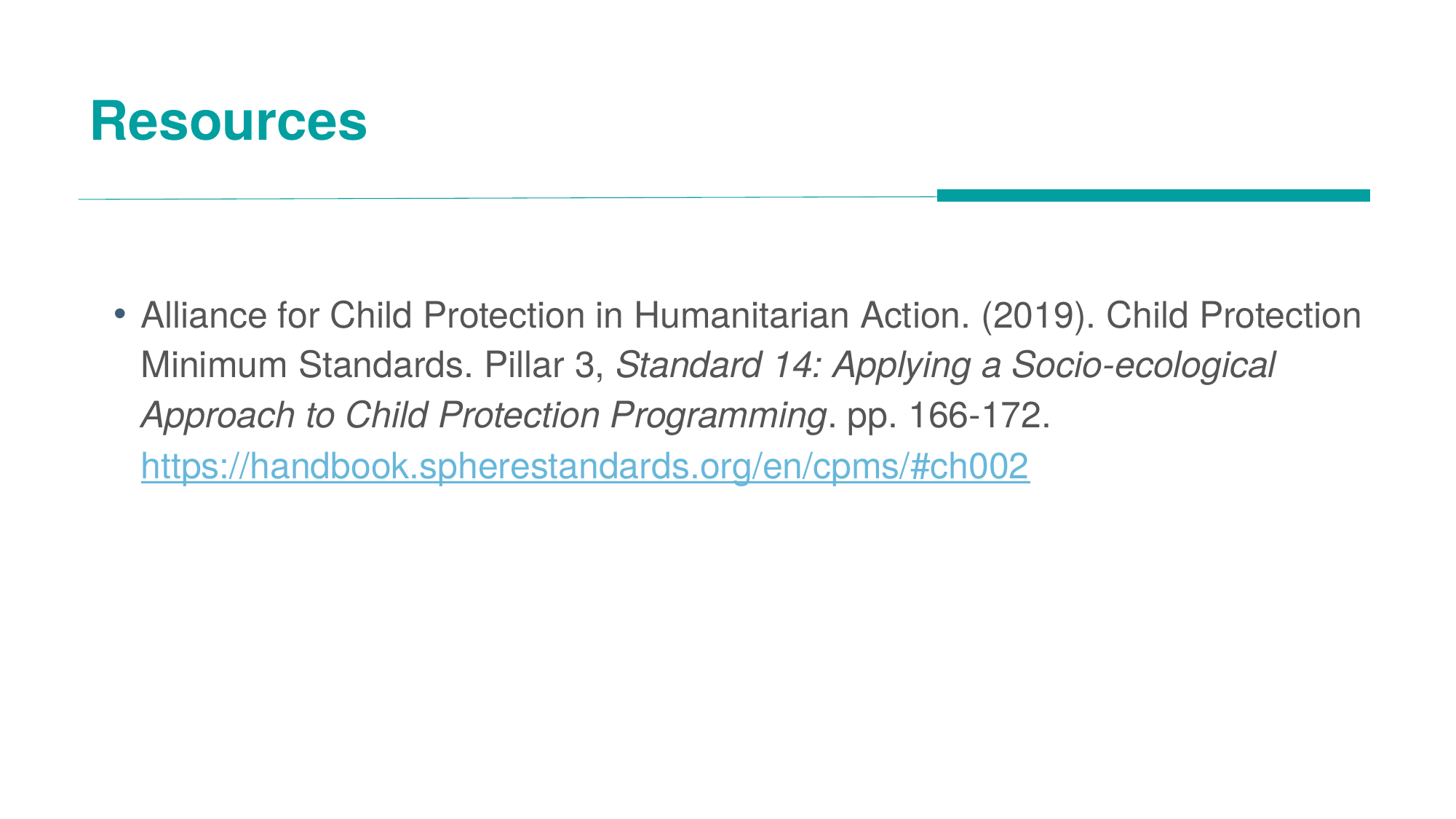

# Resources
Alliance for Child Protection in Humanitarian Action. (2019). Child Protection Minimum Standards. Pillar 3, Standard 14: Applying a Socio-ecological Approach to Child Protection Programming. pp. 166-172. https://handbook.spherestandards.org/en/cpms/#ch002